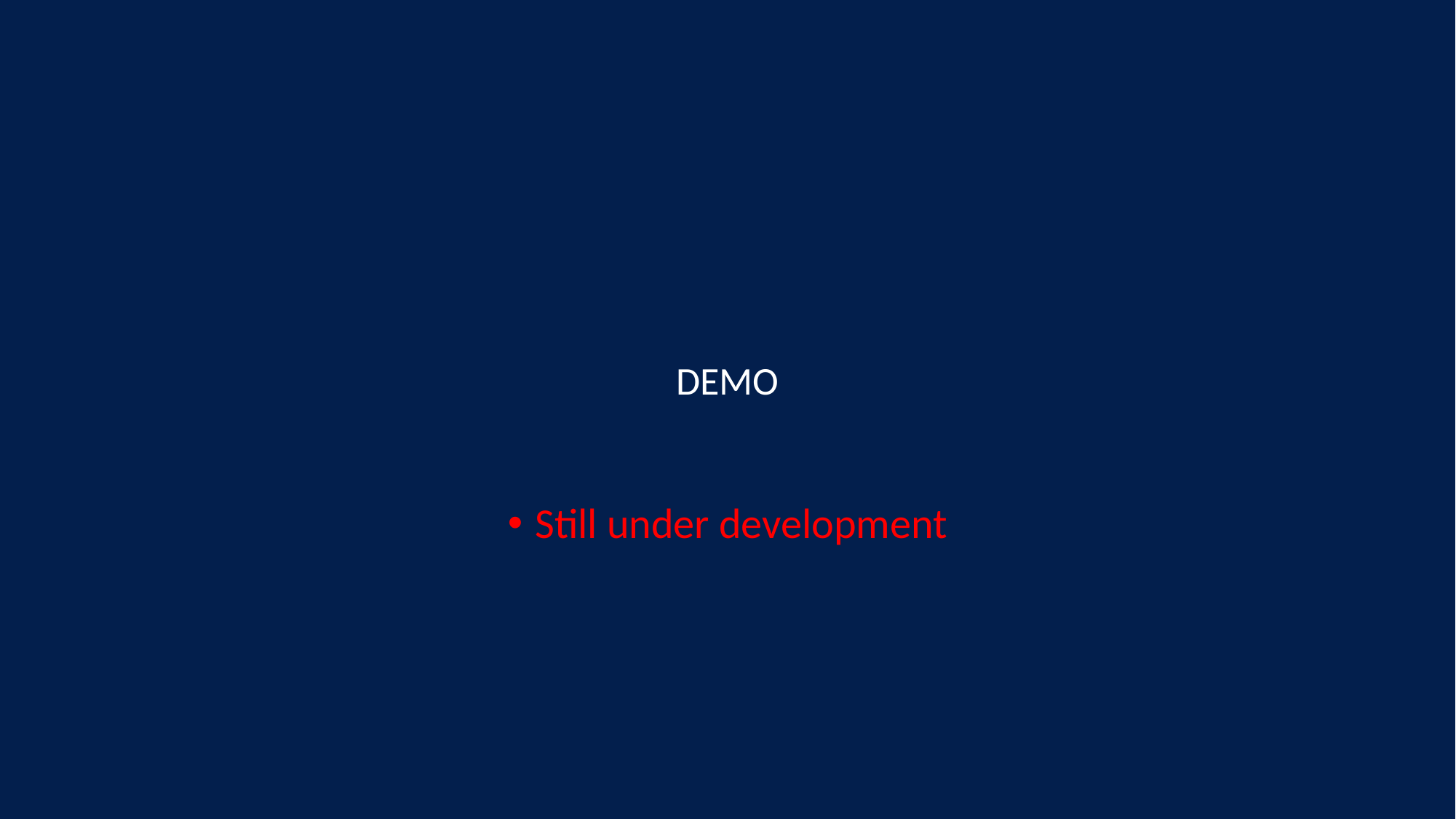

# DEMO
Still under development

David Moliner Reyero / SCE-SMS
37